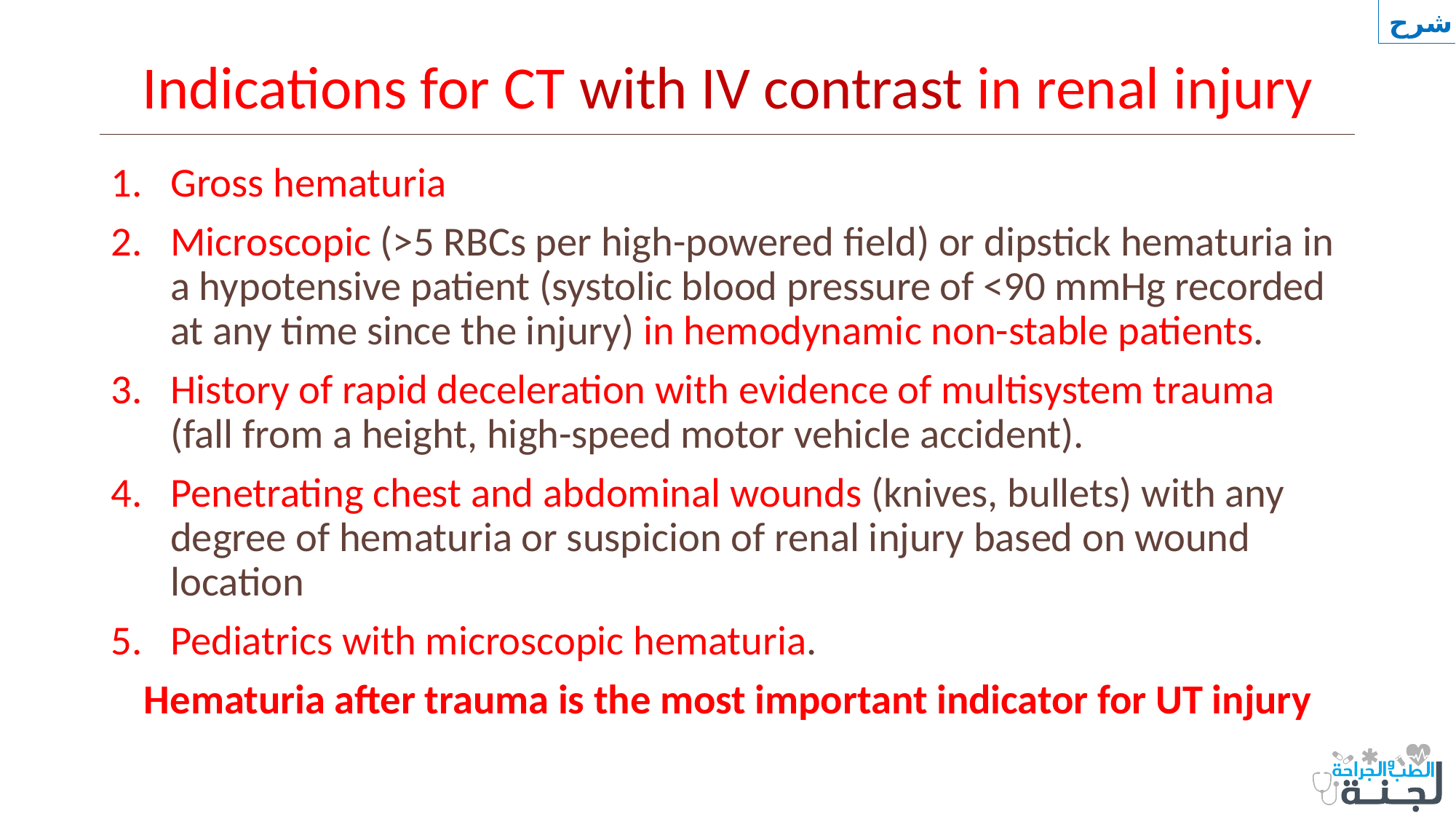

شرح
# Indications for CT with IV contrast in renal injury
Gross hematuria
Microscopic (>5 RBCs per high-powered ﬁeld) or dipstick hematuria in a hypotensive patient (systolic blood pressure of <90 mmHg recorded at any time since the injury) in hemodynamic non-stable patients.
History of rapid deceleration with evidence of multisystem trauma (fall from a height, high-speed motor vehicle accident).
Penetrating chest and abdominal wounds (knives, bullets) with any degree of hematuria or suspicion of renal injury based on wound location
Pediatrics with microscopic hematuria.
Hematuria after trauma is the most important indicator for UT injury